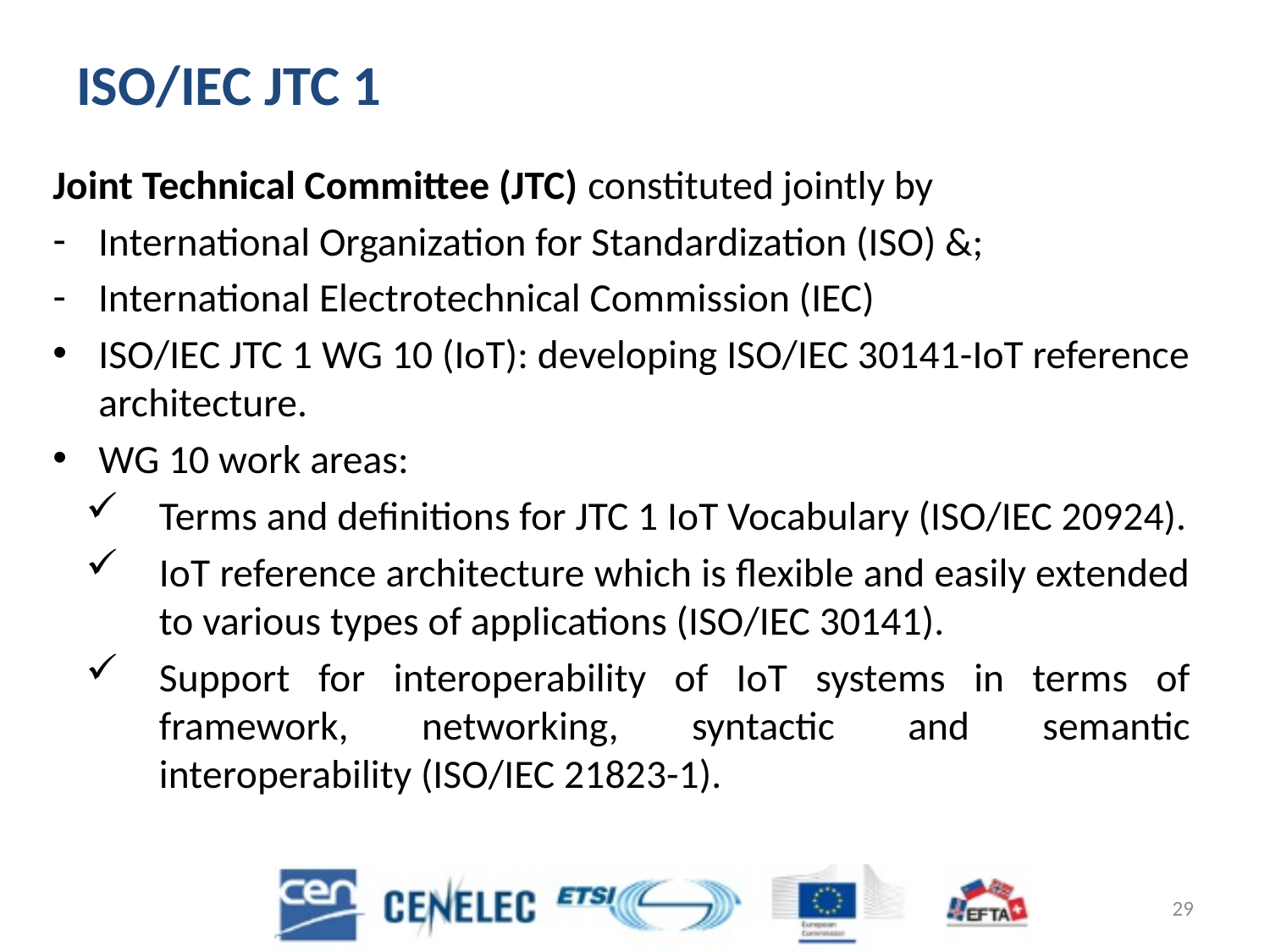

# ISO/IEC JTC 1
Joint Technical Committee (JTC) constituted jointly by
International Organization for Standardization (ISO) &;
International Electrotechnical Commission (IEC)
ISO/IEC JTC 1 WG 10 (IoT): developing ISO/IEC 30141-IoT reference architecture.
WG 10 work areas:
Terms and definitions for JTC 1 IoT Vocabulary (ISO/IEC 20924).
IoT reference architecture which is flexible and easily extended to various types of applications (ISO/IEC 30141).
Support for interoperability of IoT systems in terms of framework, networking, syntactic and semantic interoperability (ISO/IEC 21823-1).

15